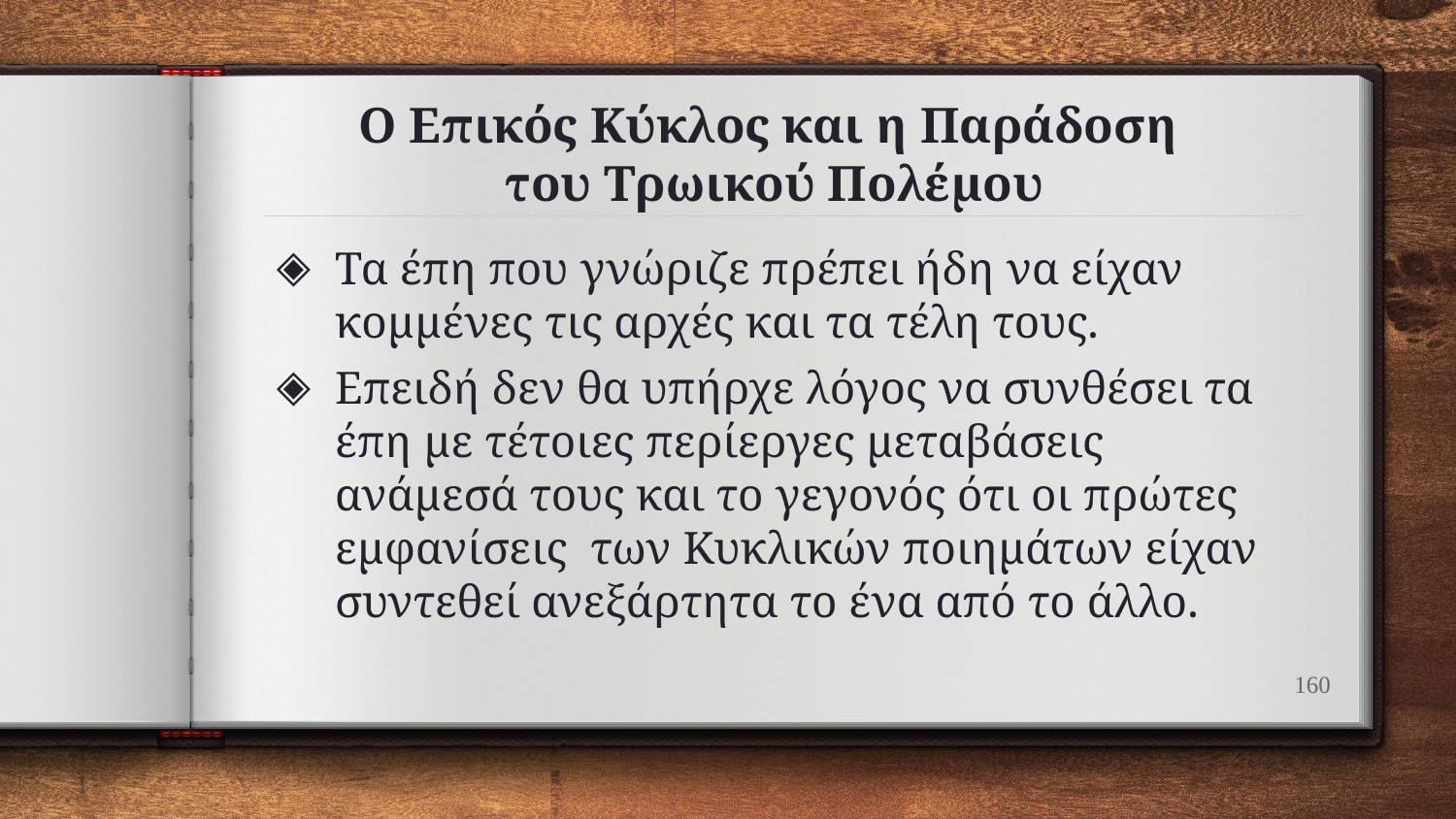

# Ο Επικός Κύκλος και η Παράδοση του Τρωικού Πολέμου
Τα έπη που γνώριζε πρέπει ήδη να είχαν κομμένες τις αρχές και τα τέλη τους.
Επειδή δεν θα υπήρχε λόγος να συνθέσει τα έπη με τέτοιες περίεργες μεταβάσεις ανάμεσά τους και το γεγονός ότι οι πρώτες εμφανίσεις  των Κυκλικών ποιημάτων είχαν συντεθεί ανεξάρτητα το ένα από το άλλο.

160